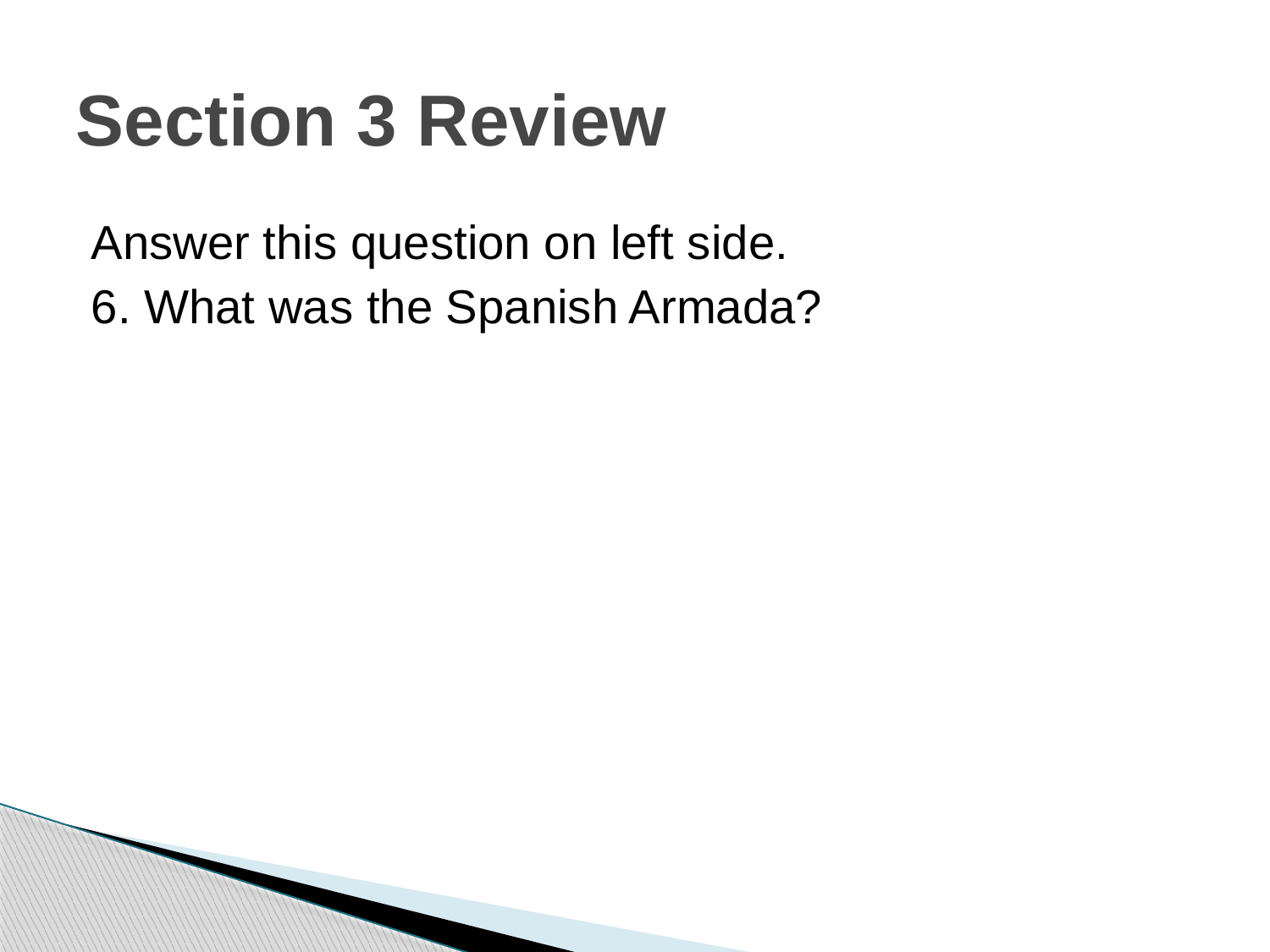

# Section 3 Review
Answer this question on left side.
6. What was the Spanish Armada?